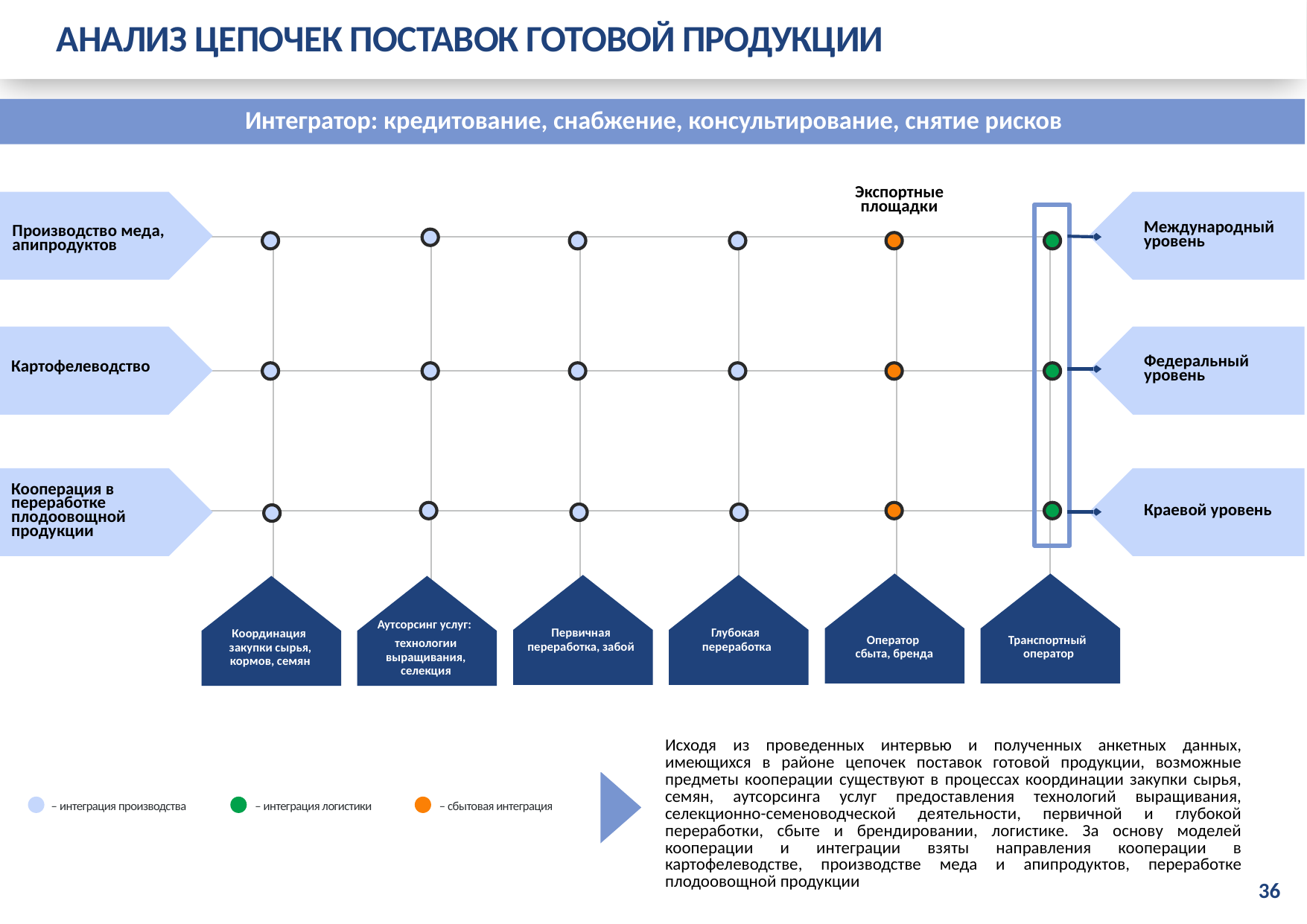

АНАЛИЗ ЦЕПОЧЕК ПОСТАВОК ГОТОВОЙ ПРОДУКЦИИ

Интегратор: кредитование, снабжение, консультирование, снятие рисков
Экспортные площадки

Производство меда, апипродуктов
Международный уровень

|  |  |  |  |  |  |
| --- | --- | --- | --- | --- | --- |
|  |  |  |  |  |  |
|  |  |  |  |  |  |

Федеральный уровень
Картофелеводство

Кооперация в переработке плодоовощной продукции
Краевой уровень

Аутсорсинг услуг:
технологии выращивания, селекция
Координация
закупки сырья, кормов, семян
Первичная переработка, забой
Глубокая
переработка
Оператор
сбыта, бренда
Транспортный
оператор
Исходя из проведенных интервью и полученных анкетных данных, имеющихся в районе цепочек поставок готовой продукции, возможные предметы кооперации существуют в процессах координации закупки сырья, семян, аутсорсинга услуг предоставления технологий выращивания, селекционно-семеноводческой деятельности, первичной и глубокой переработки, сбыте и брендировании, логистике. За основу моделей кооперации и интеграции взяты направления кооперации в картофелеводстве, производстве меда и апипродуктов, переработке плодоовощной продукции

– интеграция производства
– интеграция логистики
– сбытовая интеграция
36